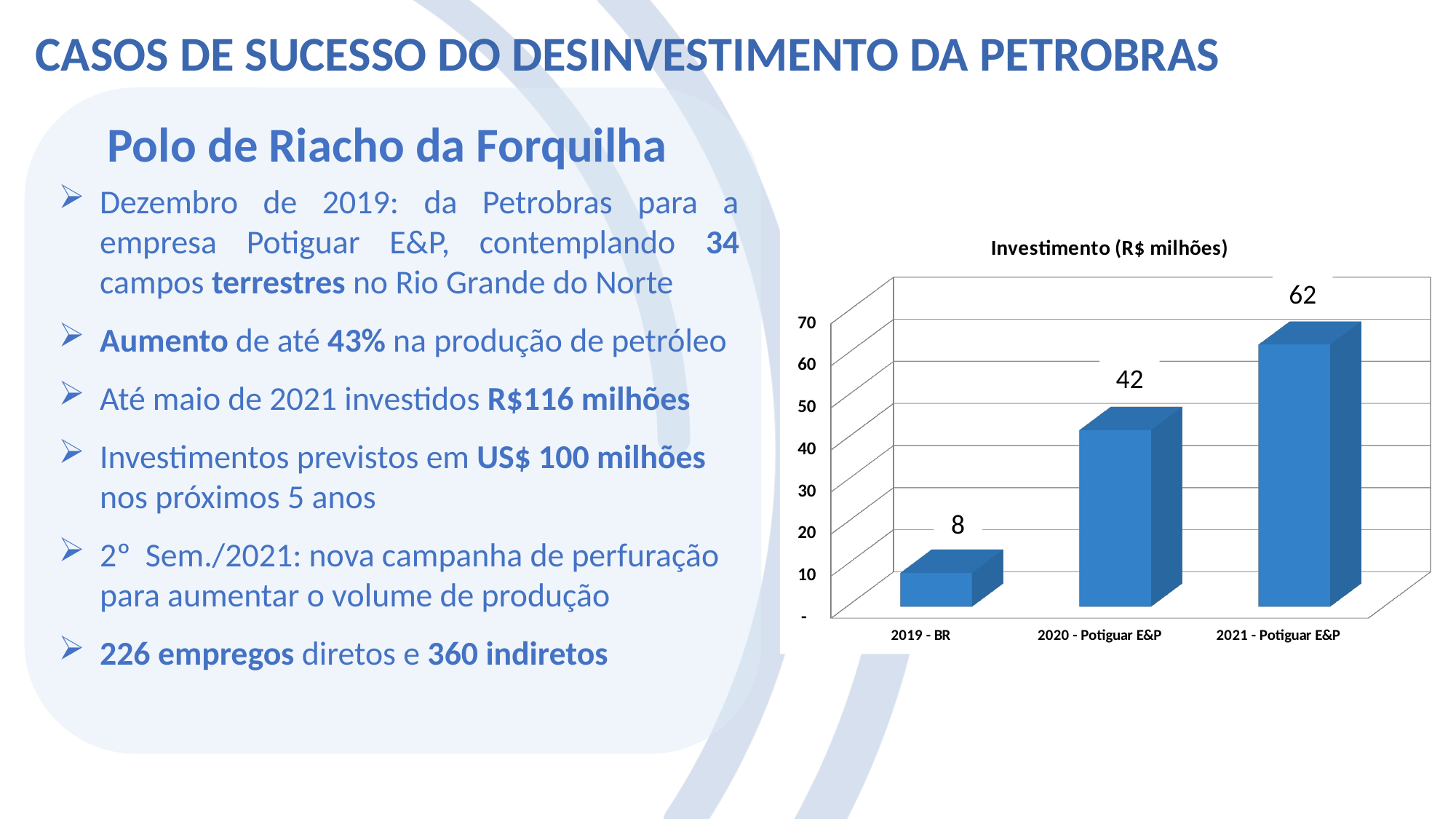

CASOS DE SUCESSO DO DESINVESTIMENTO DA PETROBRAS

Polo de Riacho da Forquilha
Dezembro de 2019: da Petrobras para a empresa Potiguar E&P, contemplando 34 campos terrestres no Rio Grande do Norte
Aumento de até 43% na produção de petróleo
Até maio de 2021 investidos R$116 milhões
Investimentos previstos em US$ 100 milhões nos próximos 5 anos
2º  Sem./2021: nova campanha de perfuração para aumentar o volume de produção
226 empregos diretos e 360 indiretos

[unsupported chart]

62
42
8